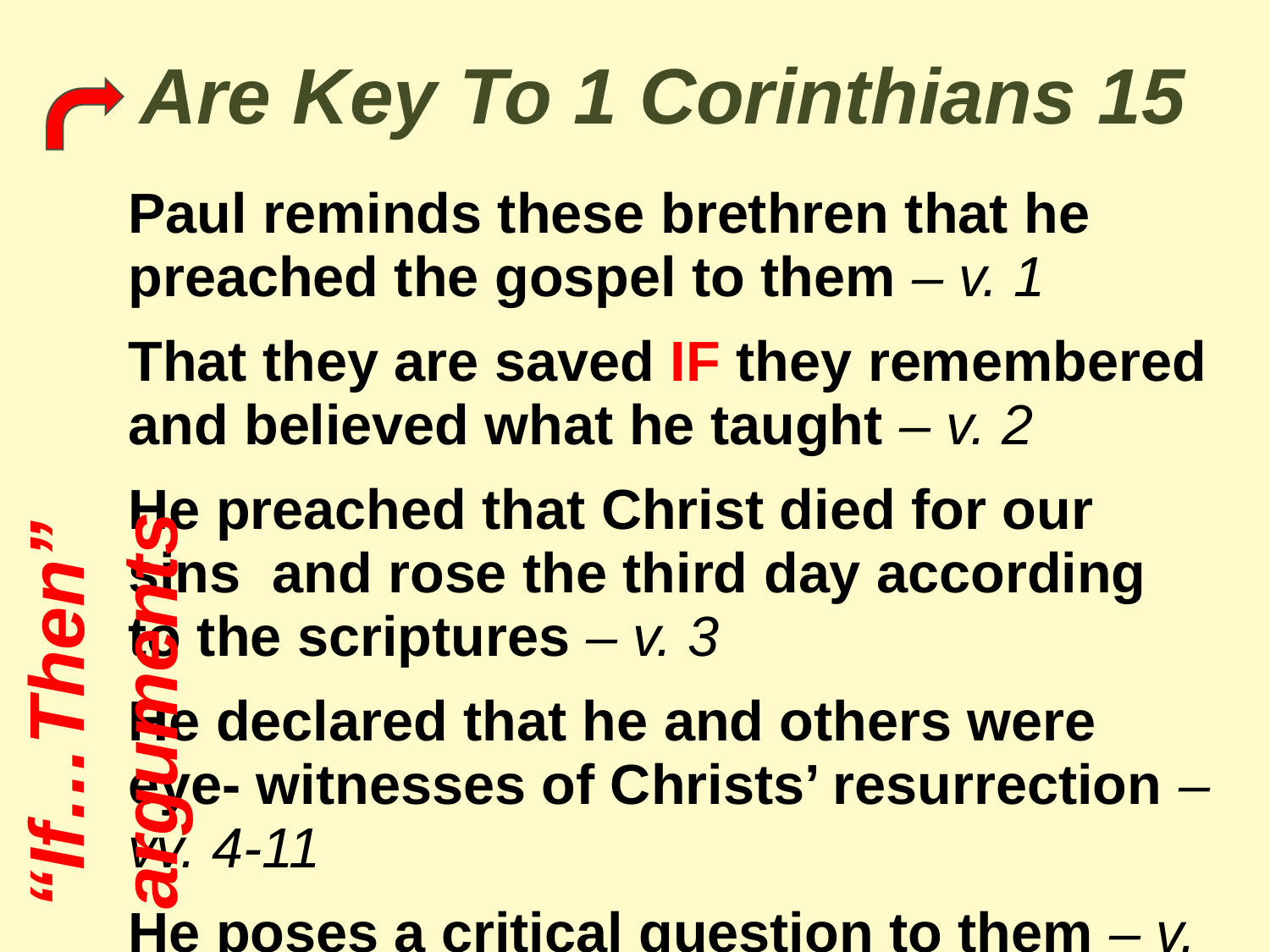

# Are Key To 1 Corinthians 15

Paul reminds these brethren that he preached the gospel to them – v. 1
That they are saved IF they remembered and believed what he taught – v. 2
He preached that Christ died for our sins  and rose the third day according to the scriptures – v. 3
He declared that he and others were eye- witnesses of Christs’ resurrection – vv. 4-11
He poses a critical question to them – v. 12

“If…Then” arguments